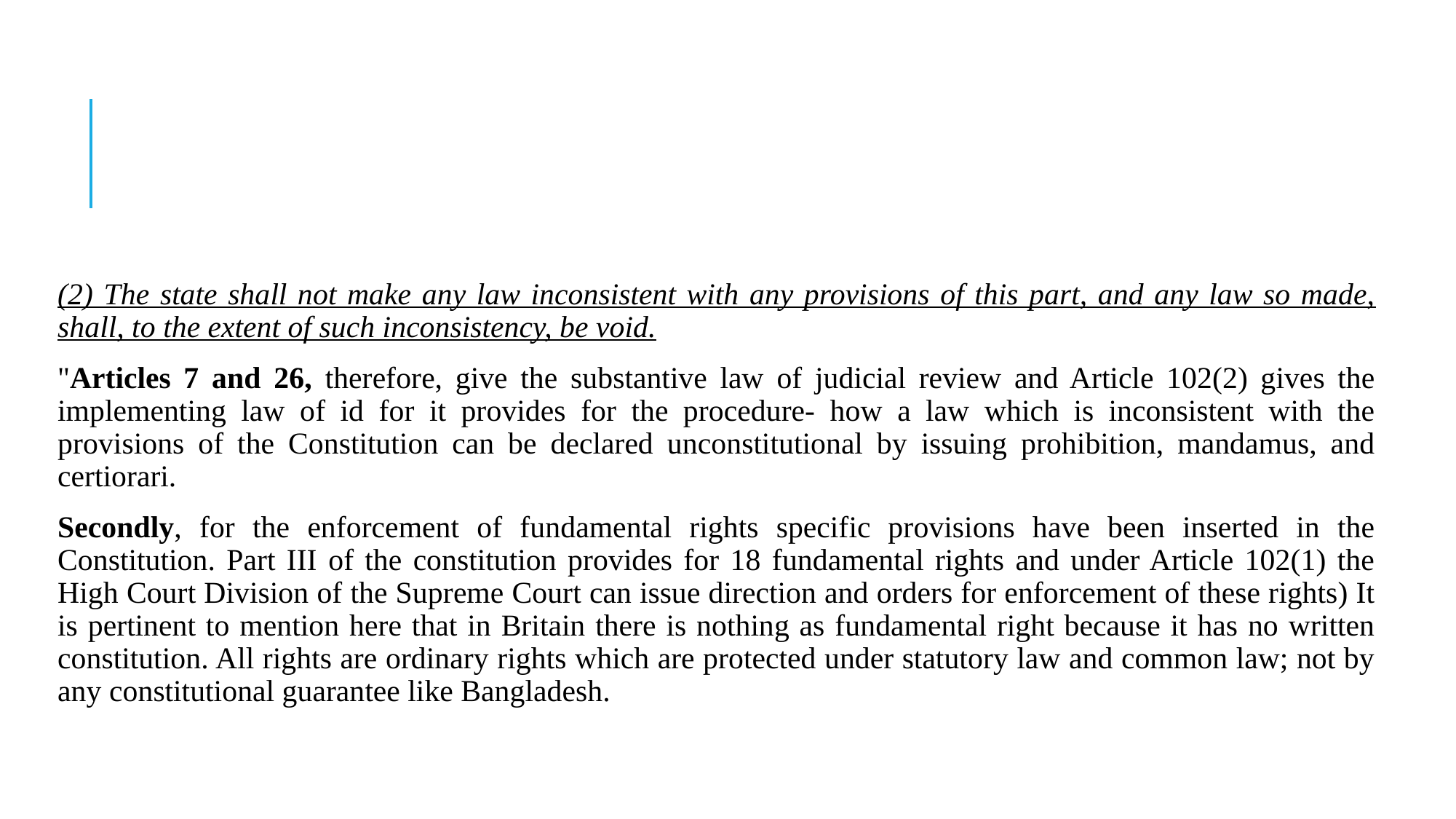

#
(2) The state shall not make any law inconsistent with any provisions of this part, and any law so made, shall, to the extent of such inconsistency, be void.
"Articles 7 and 26, therefore, give the substantive law of judicial review and Article 102(2) gives the implementing law of id for it provides for the procedure- how a law which is inconsistent with the provisions of the Constitution can be declared unconstitutional by issuing prohibition, mandamus, and certiorari.
Secondly, for the enforcement of fundamental rights specific provisions have been inserted in the Constitution. Part III of the constitution provides for 18 fundamental rights and under Article 102(1) the High Court Division of the Supreme Court can issue direction and orders for enforcement of these rights) It is pertinent to mention here that in Britain there is nothing as fundamental right because it has no written constitution. All rights are ordinary rights which are protected under statutory law and common law; not by any constitutional guarantee like Bangladesh.